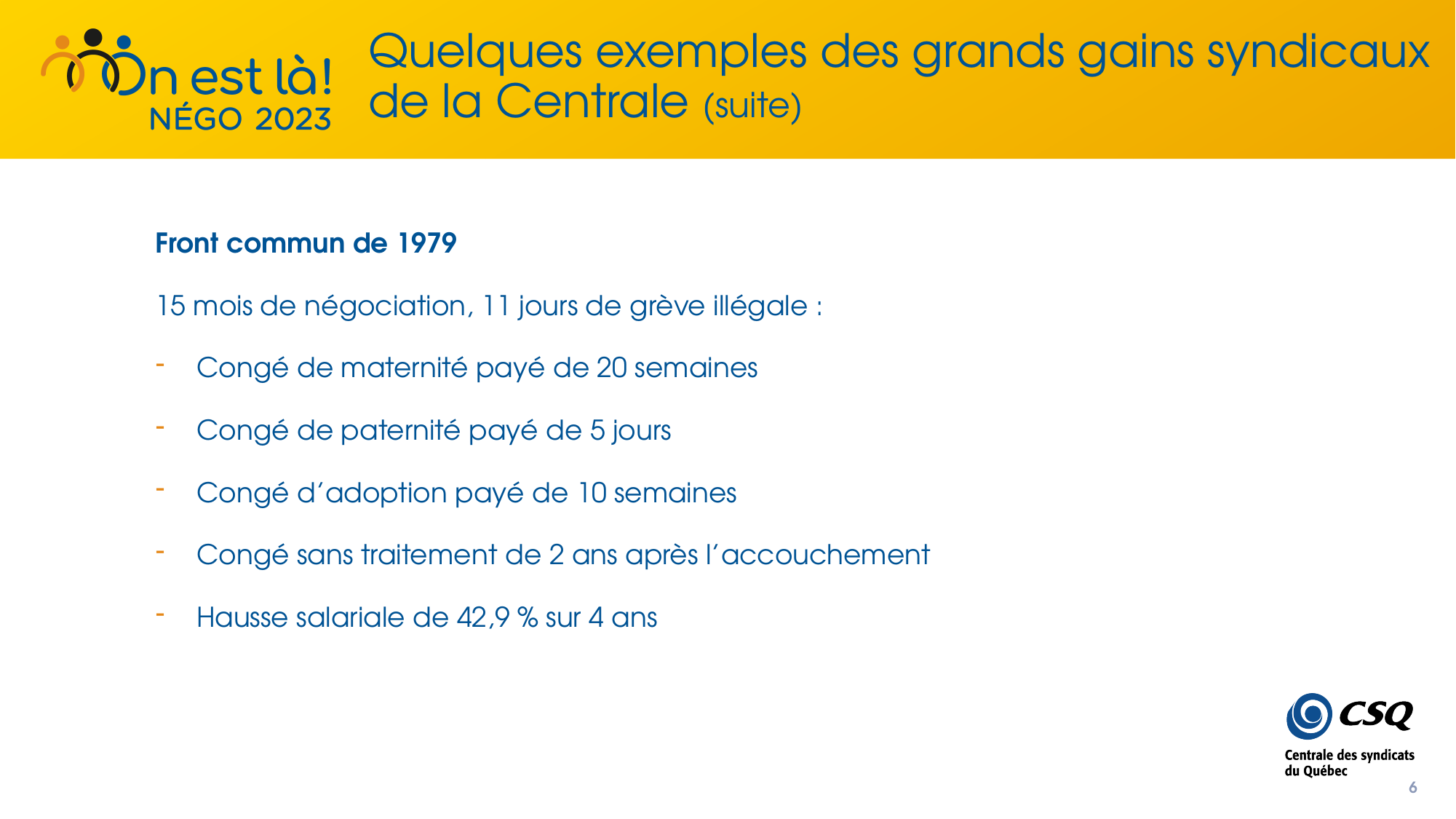

# Quelques exemples des grands gains syndicaux de la Centrale (suite)
Front commun de 1979
15 mois de négociation, 11 jours de grève illégale :
Congé de maternité payé de 20 semaines
Congé de paternité payé de 5 jours
Congé d’adoption payé de 10 semaines
Congé sans traitement de 2 ans après l’accouchement
Hausse salariale de 42,9 % sur 4 ans

6